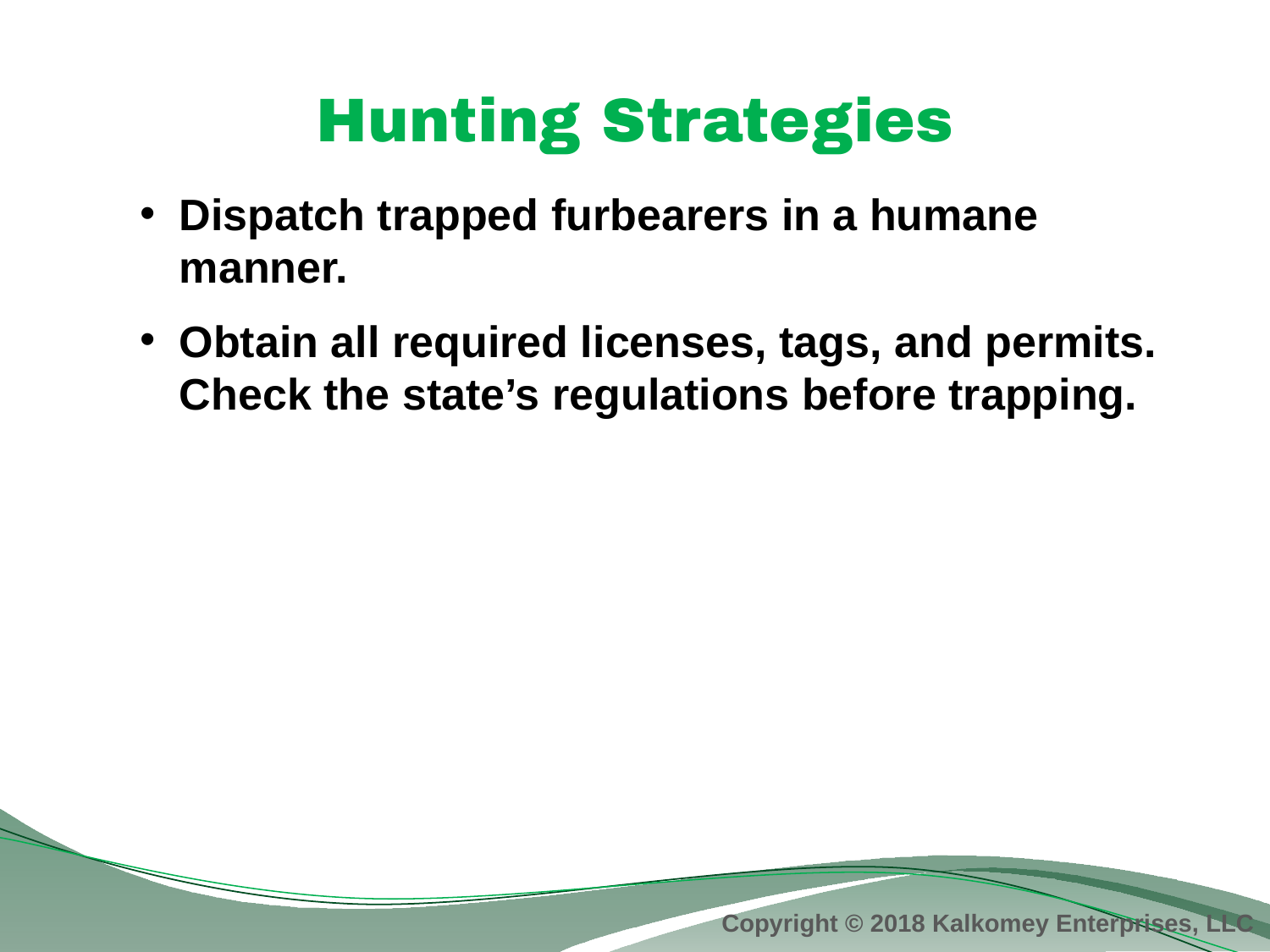

# Hunting Strategies
Dispatch trapped furbearers in a humane manner.
Obtain all required licenses, tags, and permits. Check the state’s regulations before trapping.